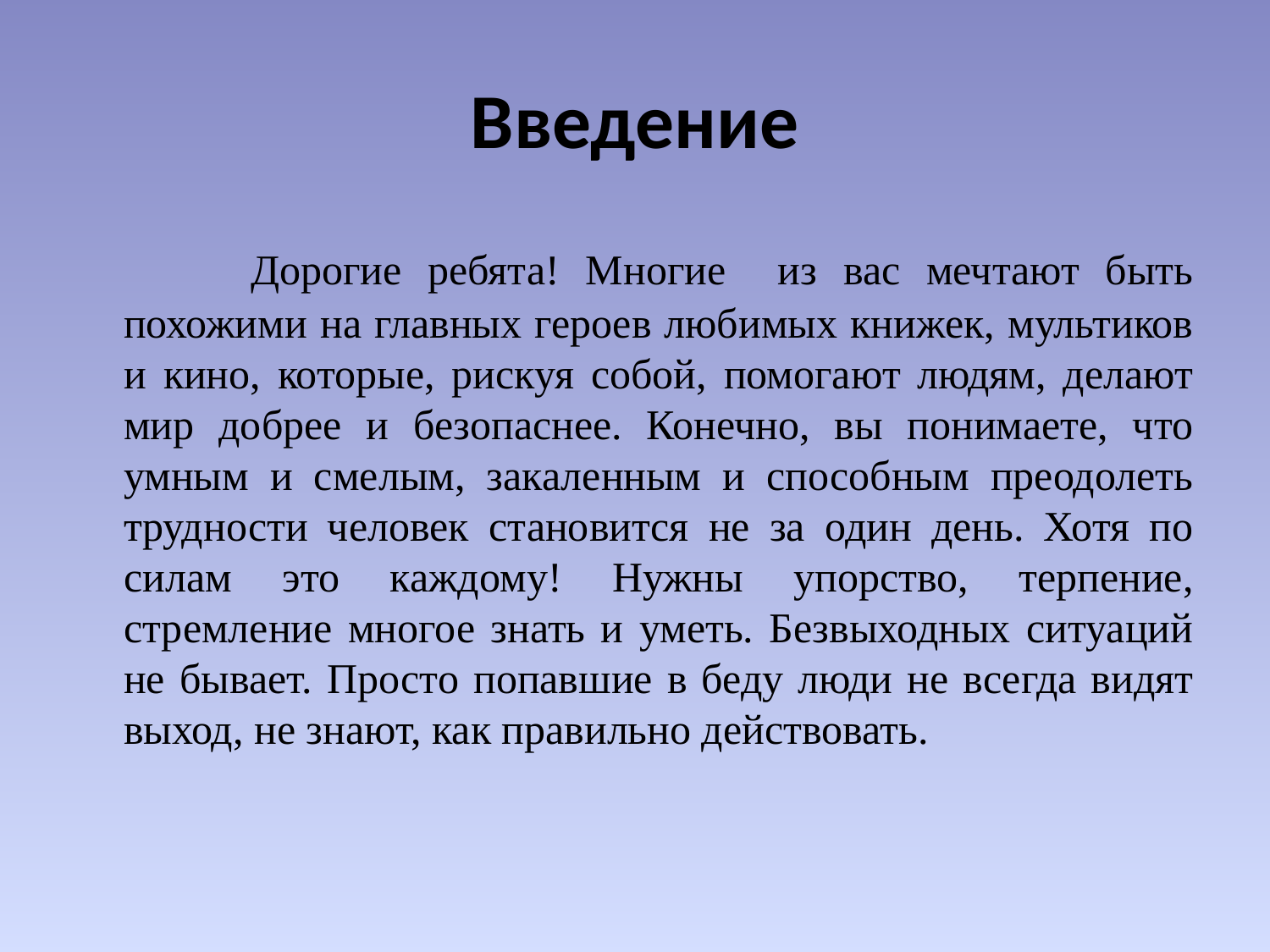

# Введение
		Дорогие ребята! Многие  из вас мечтают быть похожими на главных героев любимых книжек, мультиков и кино, которые, рискуя собой, помогают людям, делают мир добрее и безопаснее. Конечно, вы понимаете, что умным и смелым, закаленным и способным преодолеть трудности человек становится не за один день. Хотя по силам это каждому! Нужны упорство, терпение, стремление многое знать и уметь. Безвыходных ситуаций не бывает. Просто попавшие в беду люди не всегда видят выход, не знают, как правильно действовать.